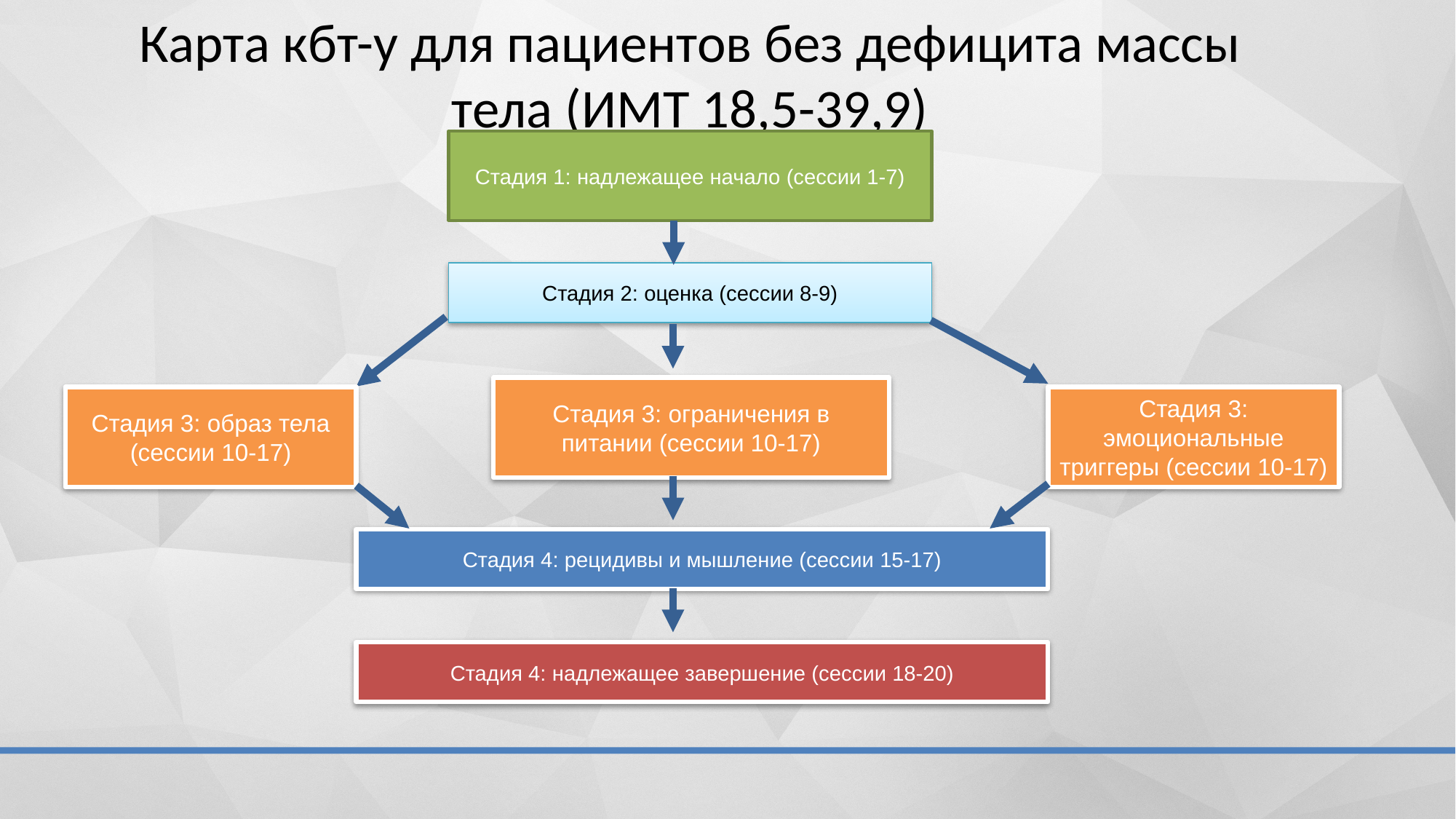

# Карта кбт-у для пациентов без дефицита массы тела (ИМТ 18,5-39,9)
Стадия 1: надлежащее начало (сессии 1-7)
Стадия 2: оценка (сессии 8-9)
Стадия 3: ограничения в питании (сессии 10-17)
Стадия 3: образ тела (сессии 10-17)
Стадия 3: эмоциональные триггеры (сессии 10-17)
Стадия 4: рецидивы и мышление (сессии 15-17)
Стадия 4: надлежащее завершение (сессии 18-20)